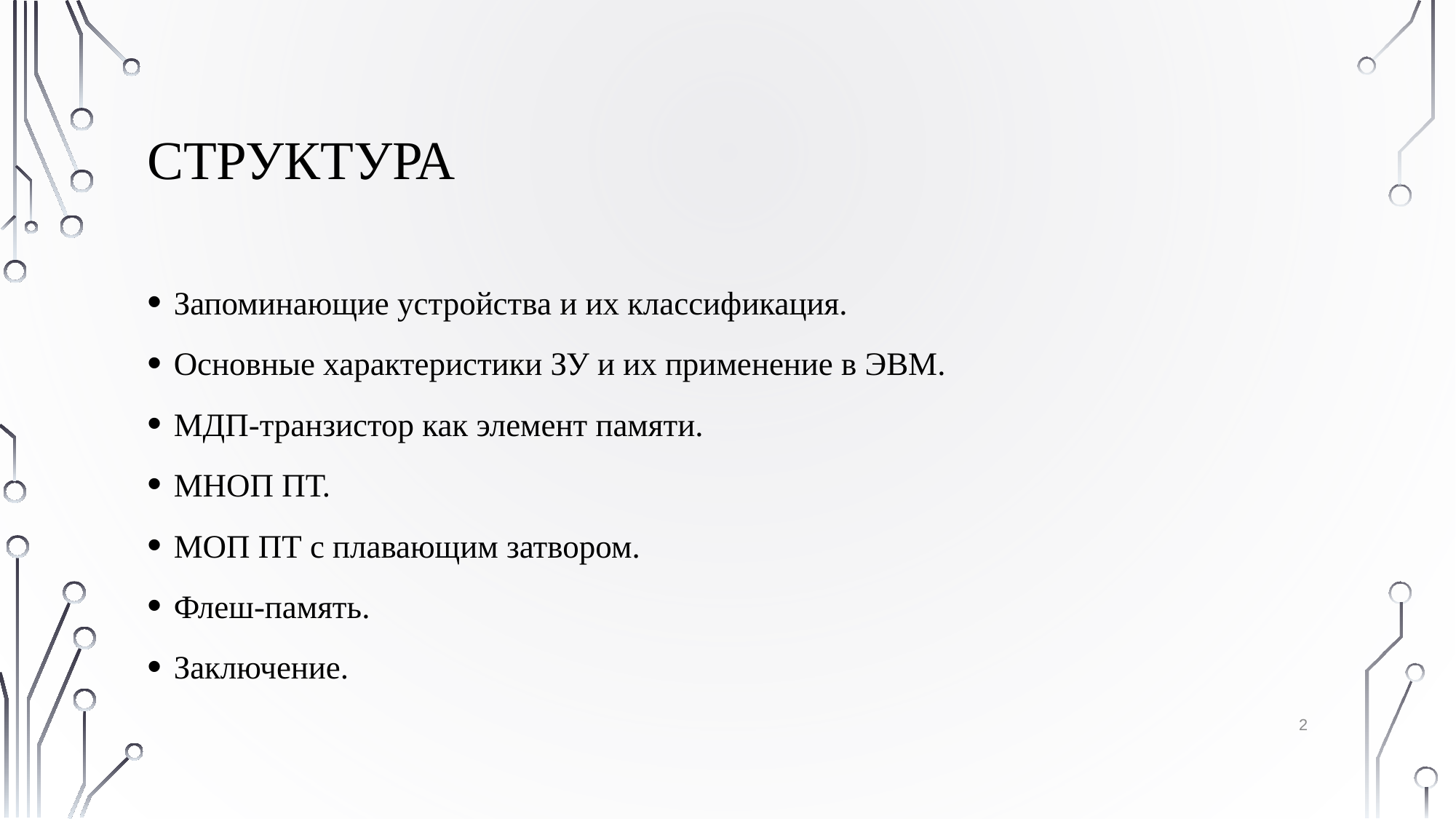

# Структура
Запоминающие устройства и их классификация.
Основные характеристики ЗУ и их применение в ЭВМ.
МДП-транзистор как элемент памяти.
МНОП ПТ.
МОП ПТ с плавающим затвором.
Флеш-память.
Заключение.

2